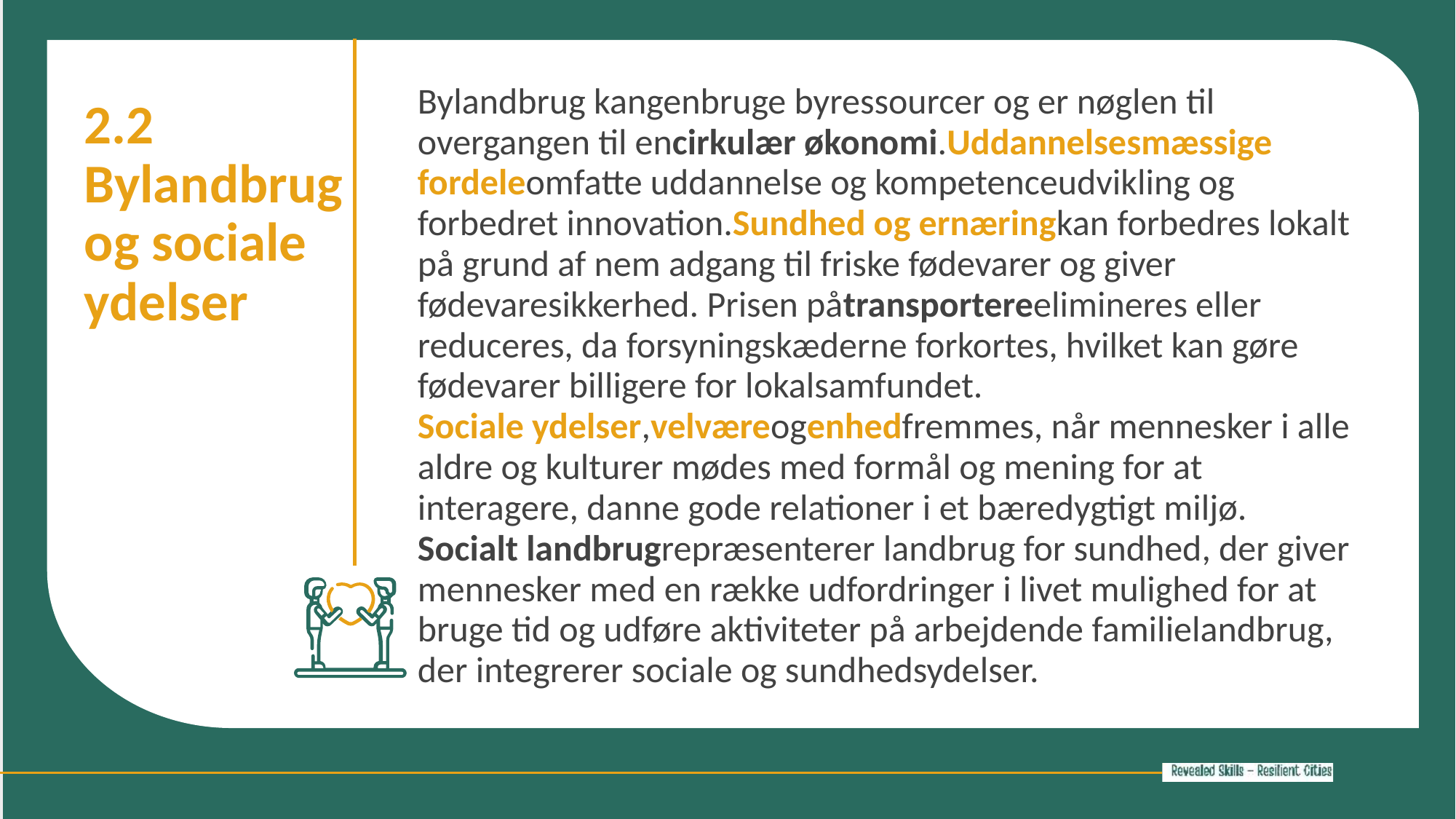

Bylandbrug kangenbruge byressourcer og er nøglen til overgangen til encirkulær økonomi.Uddannelsesmæssige fordeleomfatte uddannelse og kompetenceudvikling og forbedret innovation.Sundhed og ernæringkan forbedres lokalt på grund af nem adgang til friske fødevarer og giver fødevaresikkerhed. Prisen påtransportereelimineres eller reduceres, da forsyningskæderne forkortes, hvilket kan gøre fødevarer billigere for lokalsamfundet.
Sociale ydelser,velværeogenhedfremmes, når mennesker i alle aldre og kulturer mødes med formål og mening for at interagere, danne gode relationer i et bæredygtigt miljø.
Socialt landbrugrepræsenterer landbrug for sundhed, der giver mennesker med en række udfordringer i livet mulighed for at bruge tid og udføre aktiviteter på arbejdende familielandbrug, der integrerer sociale og sundhedsydelser.
2.2 Bylandbrug og sociale ydelser